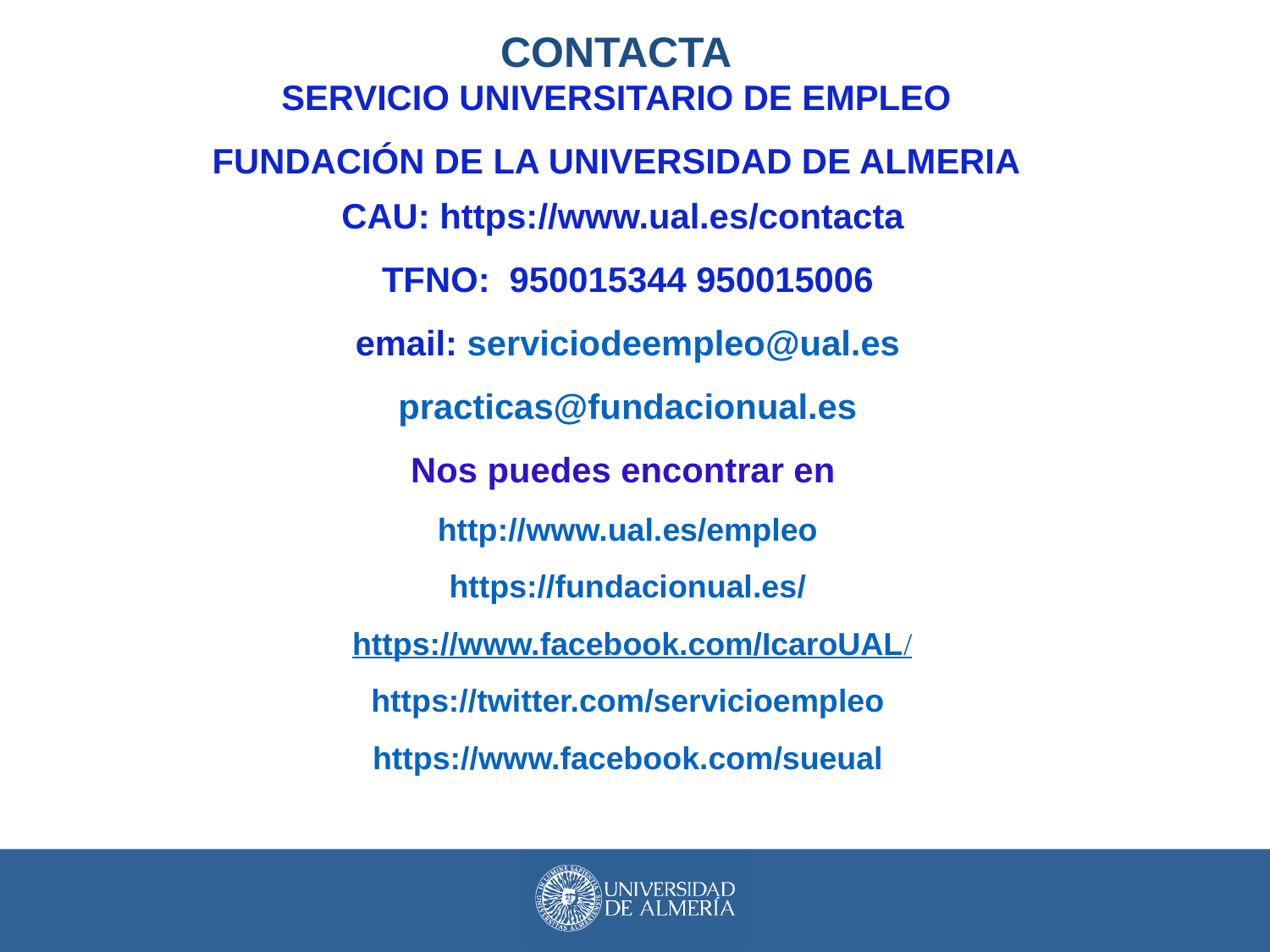

CONTACTA
SERVICIO UNIVERSITARIO DE EMPLEO
FUNDACIÓN DE LA UNIVERSIDAD DE ALMERIA
CAU: https://www.ual.es/contacta
TFNO:  950015344 950015006
email: serviciodeempleo@ual.es
practicas@fundacionual.es
Nos puedes encontrar en
http://www.ual.es/empleo
https://fundacionual.es/
 https://www.facebook.com/IcaroUAL/
https://twitter.com/servicioempleo
https://www.facebook.com/sueual